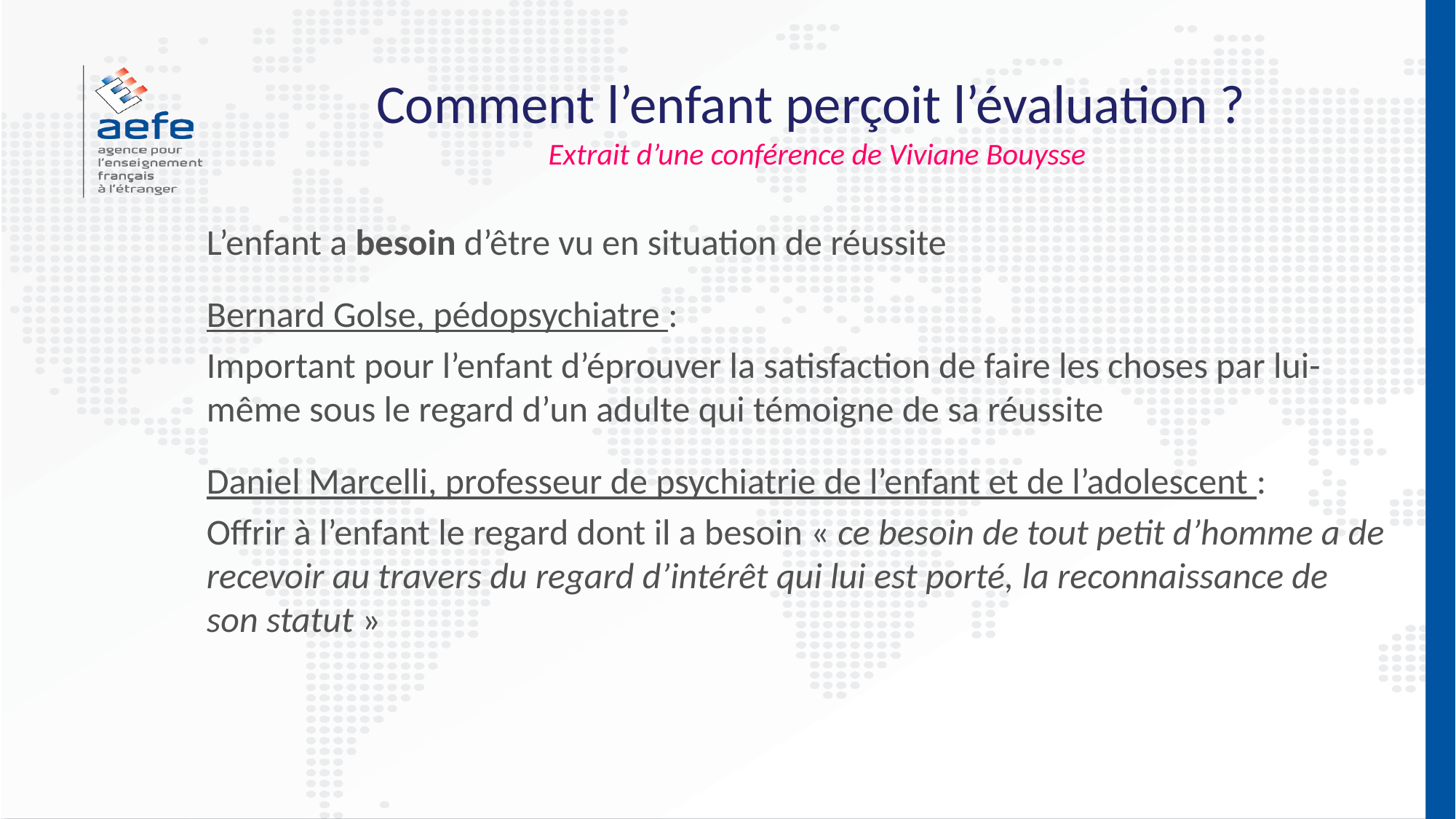

# Comment l’enfant perçoit l’évaluation ? Extrait d’une conférence de Viviane Bouysse
L’enfant a besoin d’être vu en situation de réussite

Bernard Golse, pédopsychiatre :
Important pour l’enfant d’éprouver la satisfaction de faire les choses par lui-même sous le regard d’un adulte qui témoigne de sa réussite

Daniel Marcelli, professeur de psychiatrie de l’enfant et de l’adolescent :
Offrir à l’enfant le regard dont il a besoin « ce besoin de tout petit d’homme a de recevoir au travers du regard d’intérêt qui lui est porté, la reconnaissance de son statut »